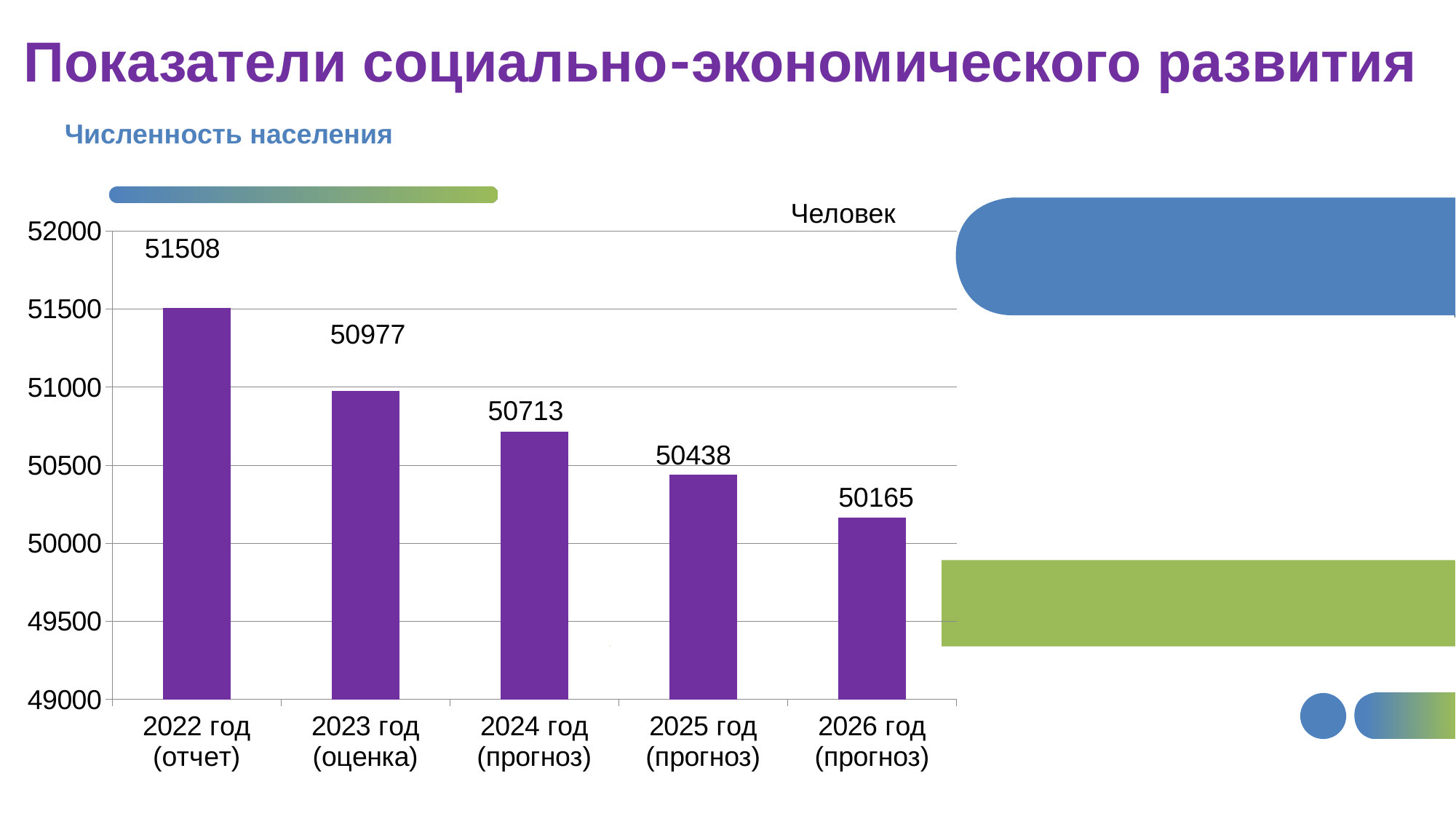

# Показатели социально-экономического развития
Численность населения
Человек

### Chart

| Category | Столбец1 | Столбец2 | Столбец3 |
|---|---|---|---|
| 2022 год (отчет) | 51508.0 | None | None |
| 2023 год (оценка) | 50977.0 | None | None |
| 2024 год (прогноз) | 50713.0 | None | None |
| 2025 год (прогноз) | 50438.0 | None | None |
| 2026 год (прогноз) | 50165.0 | None | None |
51508

50977
50713
50438
50165